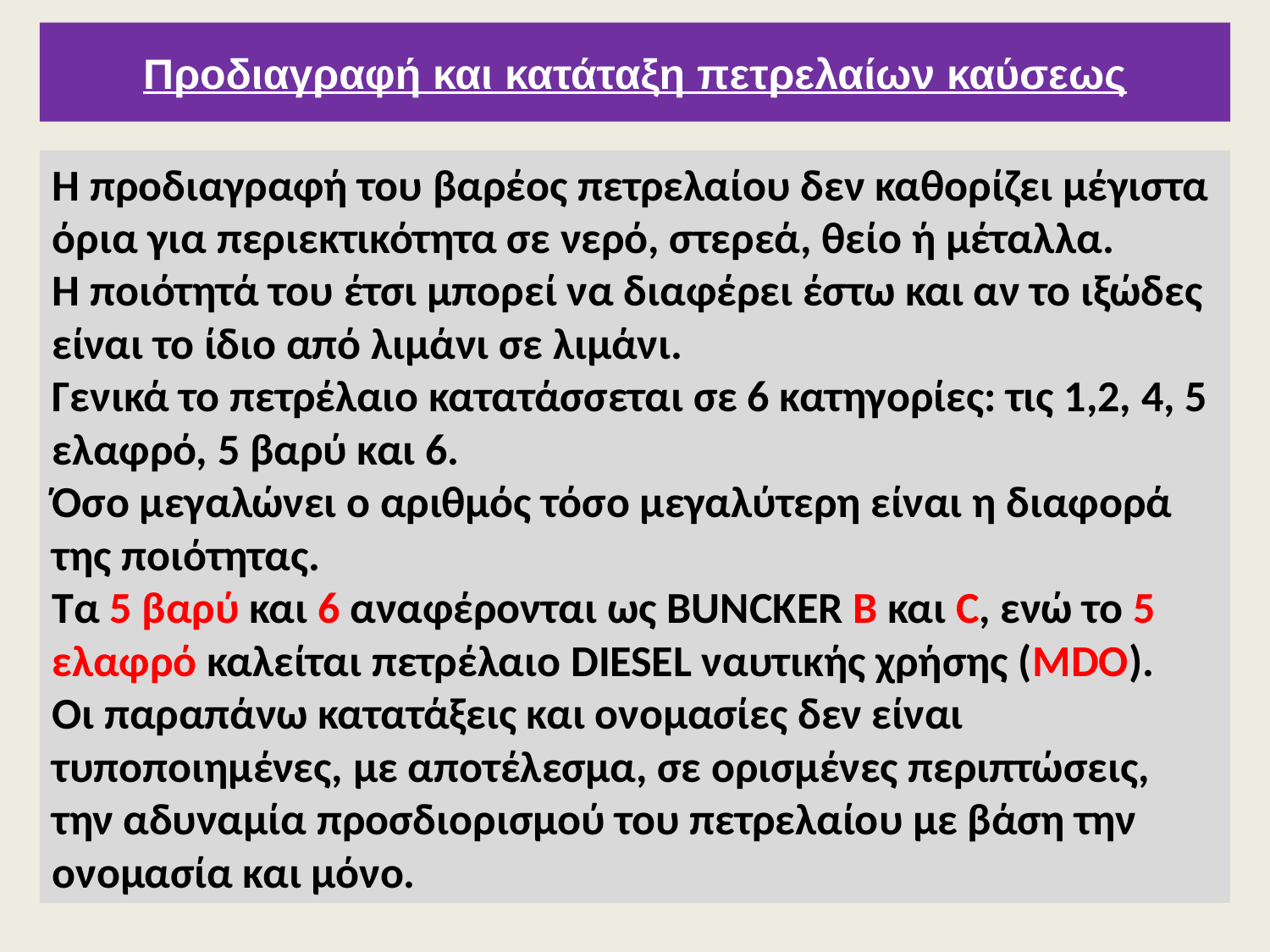

# Προδιαγραφή και κατάταξη πετρελαίων καύσεως
Η προδιαγραφή του βαρέος πετρελαίου δεν καθορίζει μέγιστα όρια για περιεκτικότητα σε νερό, στερεά, θείο ή μέταλλα.
Η ποιότητά του έτσι μπορεί να διαφέρει έστω και αν το ιξώδες είναι το ίδιο από λιμάνι σε λιμάνι.
Γενικά το πετρέλαιο κατατάσσεται σε 6 κατηγορίες: τις 1,2, 4, 5 ελαφρό, 5 βαρύ και 6.
Όσο μεγαλώνει ο αριθμός τόσο μεγαλύτερη είναι η διαφορά της ποιότητας.
Τα 5 βαρύ και 6 αναφέρονται ως BUNCKER Β και C, ενώ το 5 ελαφρό καλείται πετρέλαιο DIESEL ναυτικής χρήσης (ΜDO).
Οι παραπάνω κατατάξεις και ονομασίες δεν είναι τυποποιημένες, με αποτέλεσμα, σε ορισμένες περιπτώσεις, την αδυναμία προσδιορισμού του πετρελαίου με βάση την ονομασία και μόνο.